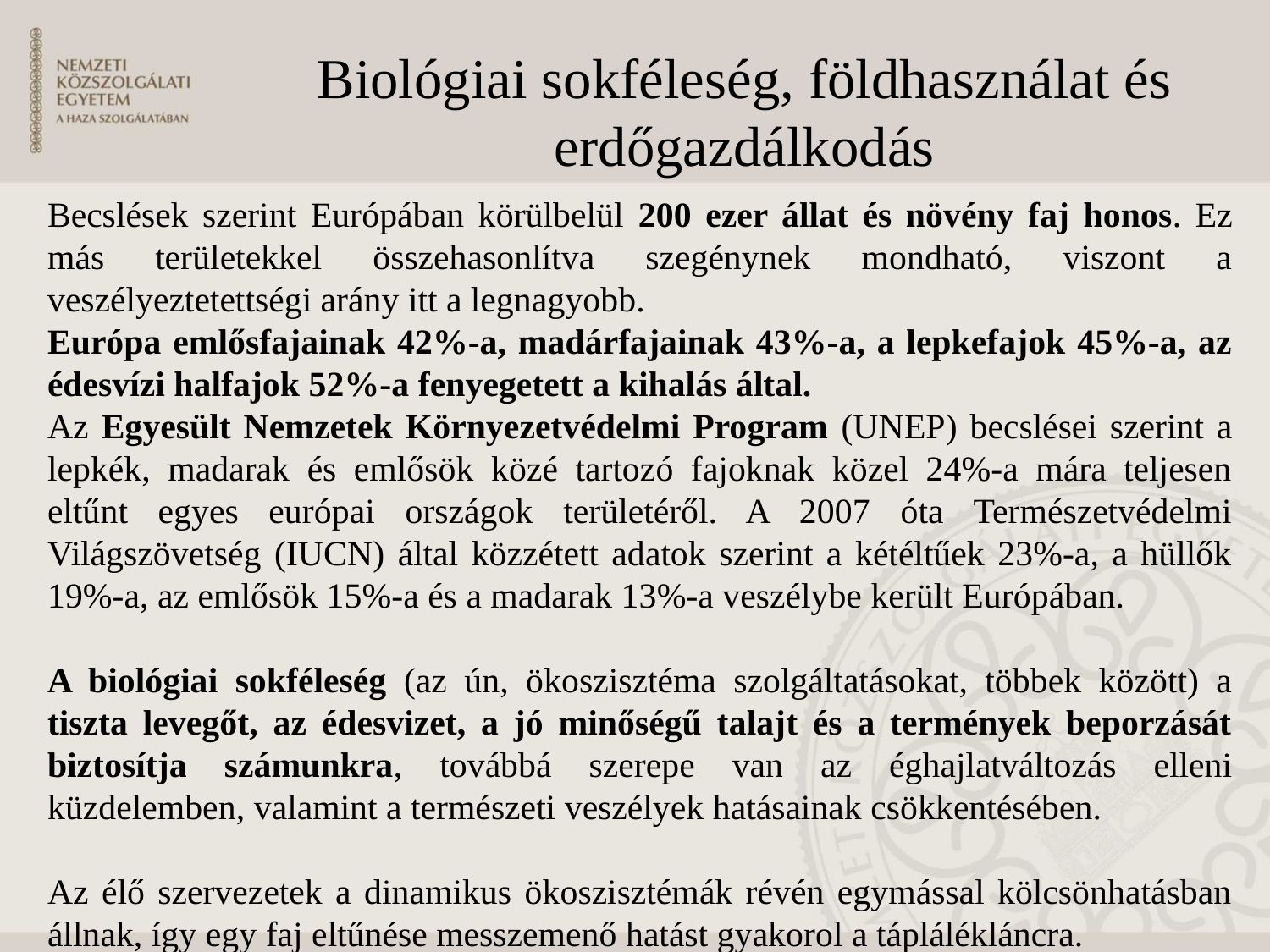

Biológiai sokféleség, földhasználat és erdőgazdálkodás
Becslések szerint Európában körülbelül 200 ezer állat és növény faj honos. Ez más területekkel összehasonlítva szegénynek mondható, viszont a veszélyeztetettségi arány itt a legnagyobb.
Európa emlősfajainak 42%-a, madárfajainak 43%-a, a lepkefajok 45%-a, az édesvízi halfajok 52%-a fenyegetett a kihalás által.
Az Egyesült Nemzetek Környezetvédelmi Program (UNEP) becslései szerint a lepkék, madarak és emlősök közé tartozó fajoknak közel 24%-a mára teljesen eltűnt egyes európai országok területéről. A 2007 óta Természetvédelmi Világszövetség (IUCN) által közzétett adatok szerint a kétéltűek 23%-a, a hüllők 19%-a, az emlősök 15%-a és a madarak 13%-a veszélybe került Európában.

A biológiai sokféleség (az ún, ökoszisztéma szolgáltatásokat, többek között) a tiszta levegőt, az édesvizet, a jó minőségű talajt és a termények beporzását biztosítja számunkra, továbbá szerepe van az éghajlatváltozás elleni küzdelemben, valamint a természeti veszélyek hatásainak csökkentésében.
Az élő szervezetek a dinamikus ökoszisztémák révén egymással kölcsönhatásban állnak, így egy faj eltűnése messzemenő hatást gyakorol a táplálékláncra.